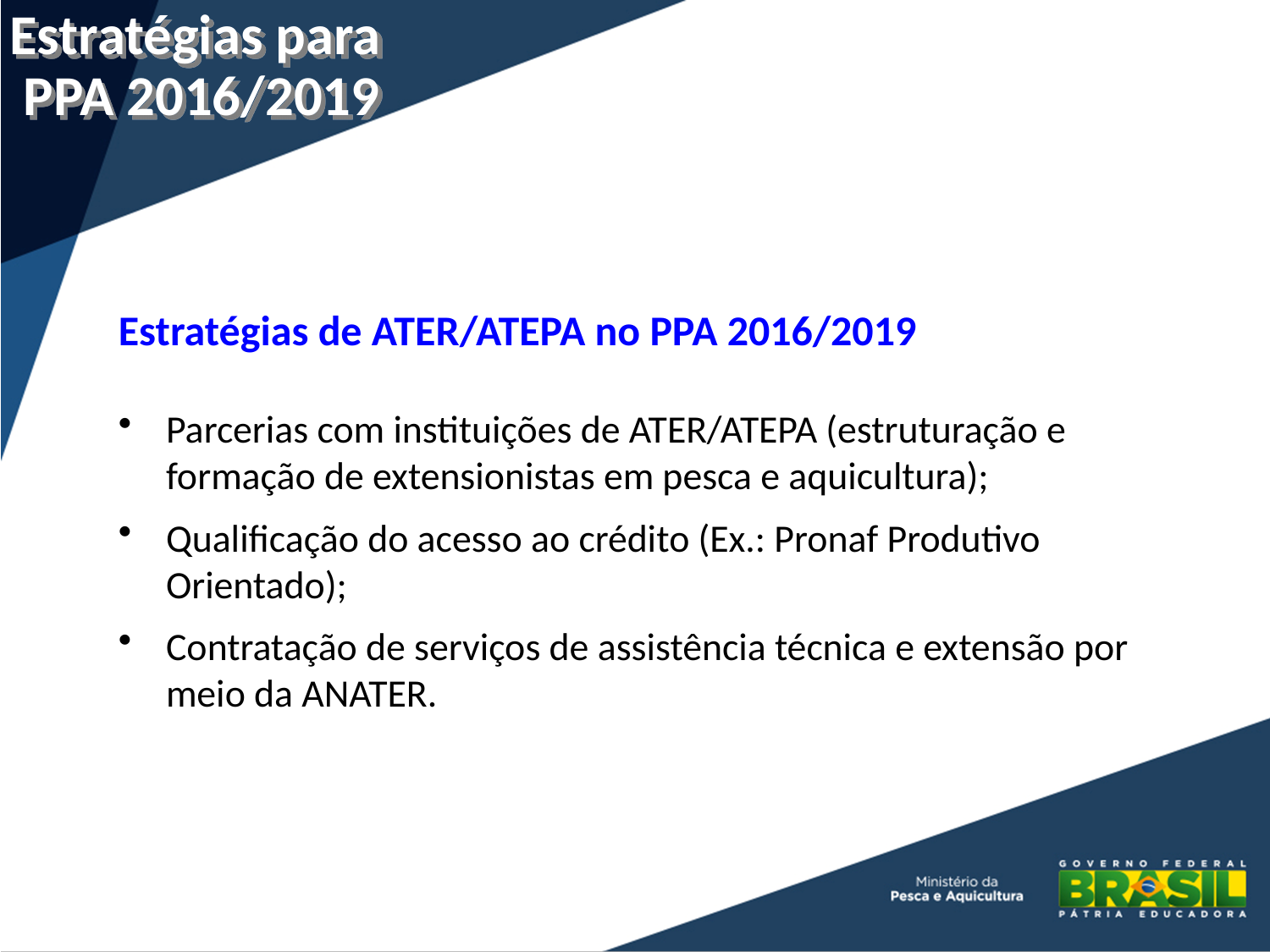

Estratégias para  PPA 2016/2019
Estratégias de ATER/ATEPA no PPA 2016/2019

Parcerias com instituições de ATER/ATEPA (estruturação e formação de extensionistas em pesca e aquicultura);
Qualificação do acesso ao crédito (Ex.: Pronaf Produtivo Orientado);
Contratação de serviços de assistência técnica e extensão por meio da ANATER.